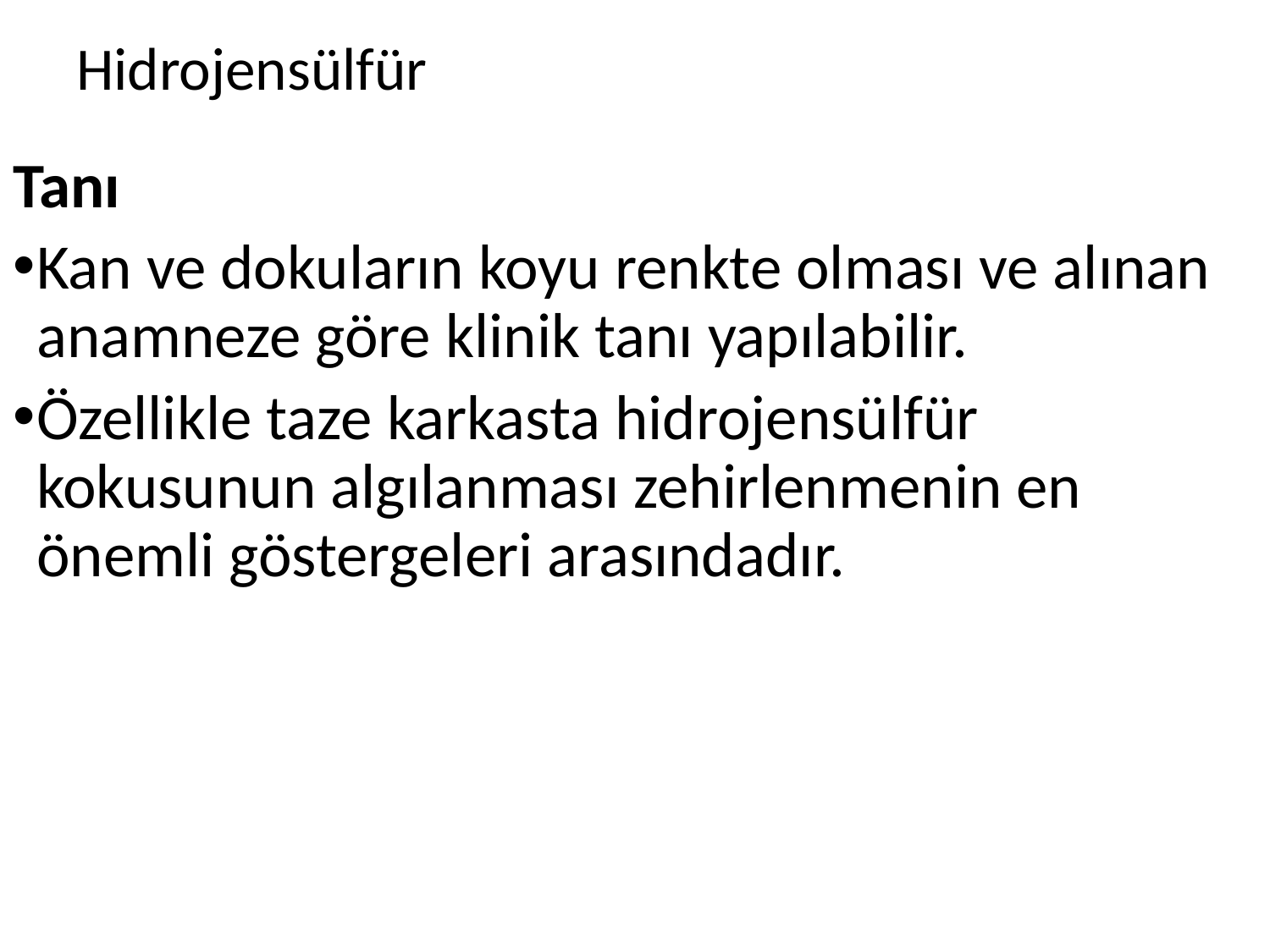

# Hidrojensülfür
Tanı
Kan ve dokuların koyu renkte olması ve alınan anamneze göre klinik tanı yapılabilir.
Özellikle taze karkasta hidrojensülfür kokusunun algılanması zehirlenmenin en önemli göstergeleri arasındadır.